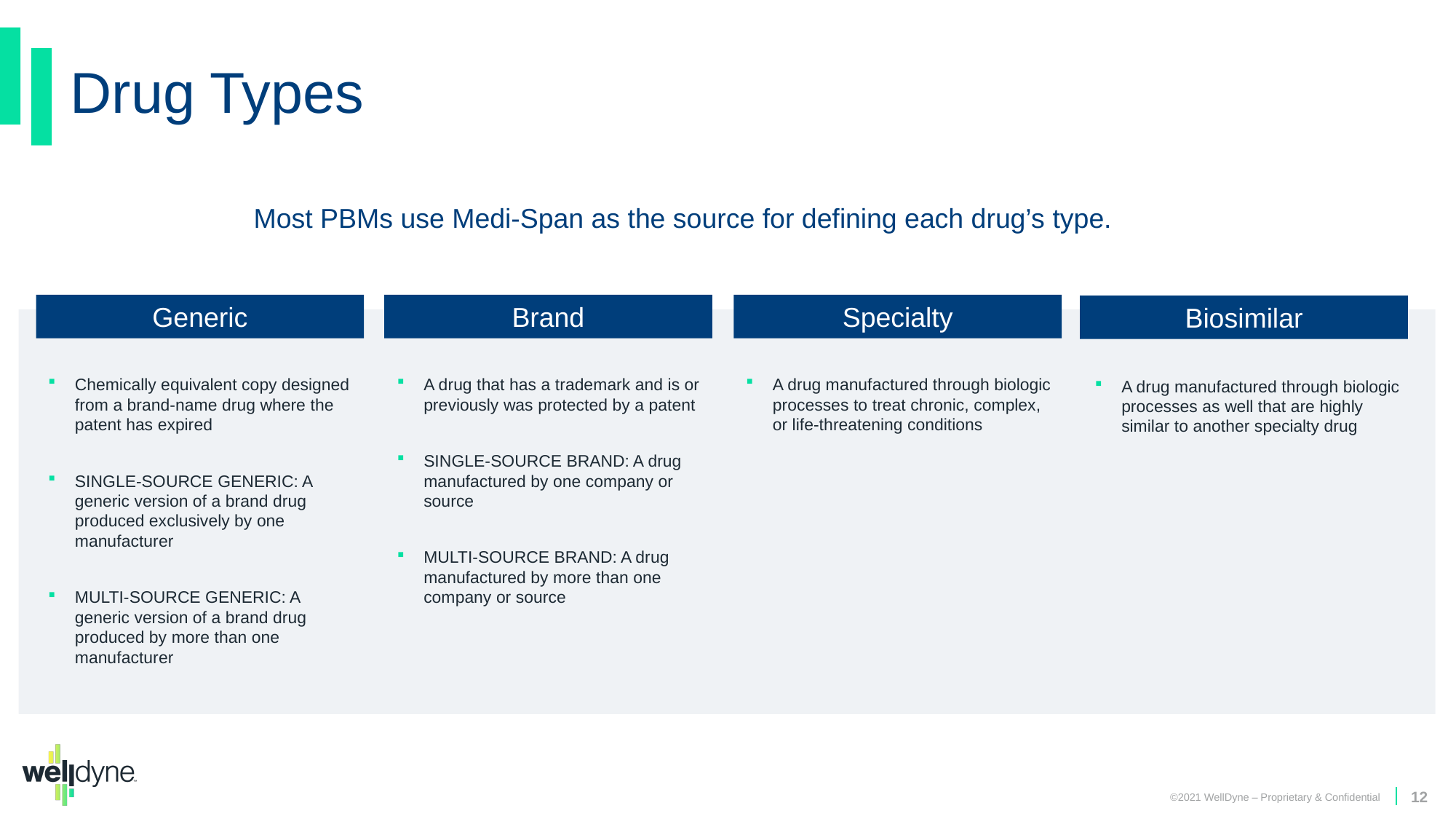

# Drug Types
Most PBMs use Medi-Span as the source for defining each drug’s type.
Generic
Brand
Specialty
Biosimilar
Chemically equivalent copy designed from a brand-name drug where the patent has expired
SINGLE-SOURCE GENERIC: A generic version of a brand drug produced exclusively by one manufacturer
MULTI-SOURCE GENERIC: A generic version of a brand drug produced by more than one manufacturer
A drug that has a trademark and is or previously was protected by a patent
SINGLE-SOURCE BRAND: A drug manufactured by one company or source
MULTI-SOURCE BRAND: A drug manufactured by more than one company or source

A drug manufactured through biologic processes to treat chronic, complex, or life-threatening conditions

A drug manufactured through biologic processes as well that are highly similar to another specialty drug

©2021 WellDyne – Proprietary & Confidential
12